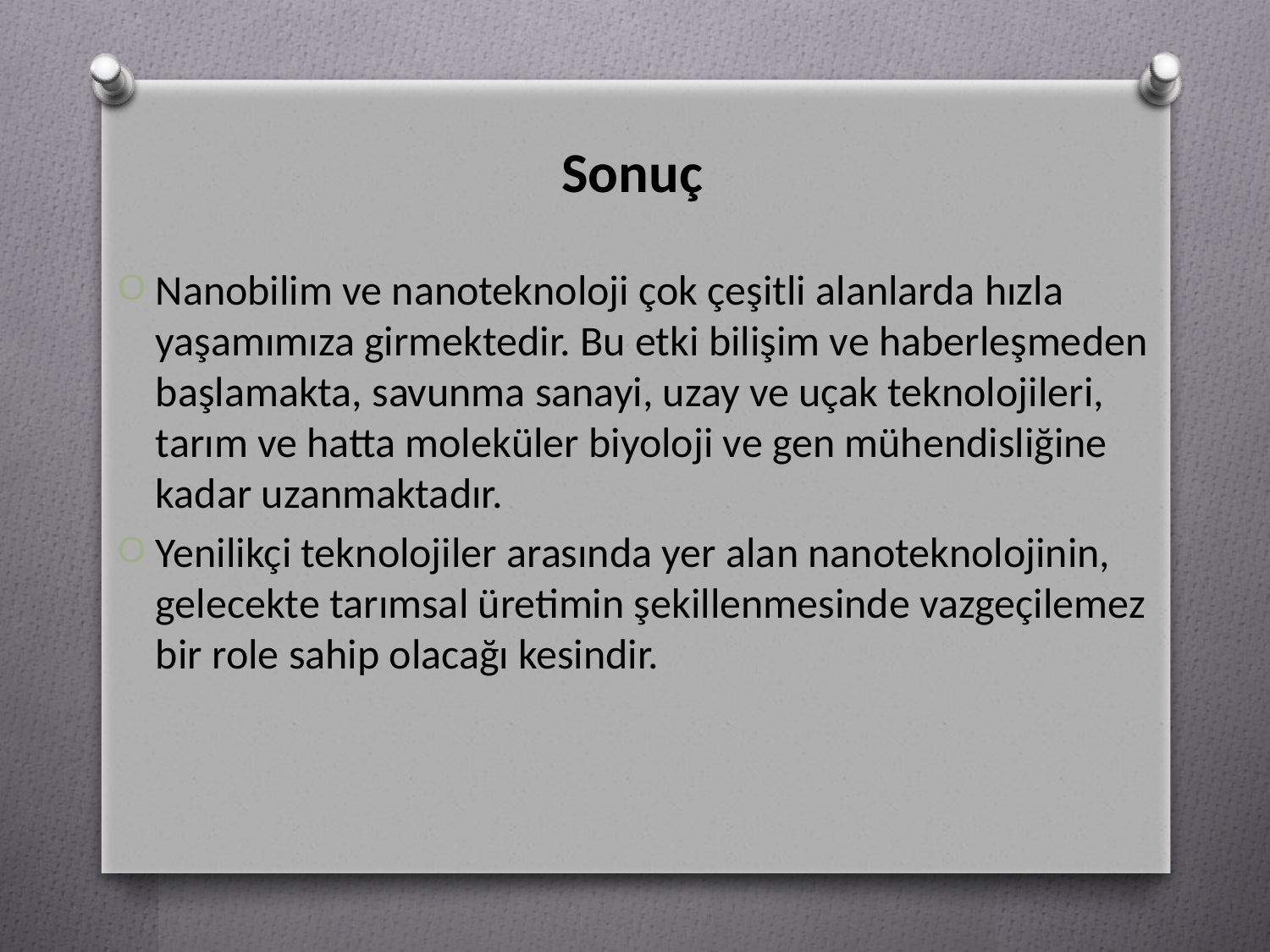

# Sonuç
Nanobilim ve nanoteknoloji çok çeşitli alanlarda hızla yaşamımıza girmektedir. Bu etki bilişim ve haberleşmeden başlamakta, savunma sanayi, uzay ve uçak teknolojileri, tarım ve hatta moleküler biyoloji ve gen mühendisliğine kadar uzanmaktadır.
Yenilikçi teknolojiler arasında yer alan nanoteknolojinin, gelecekte tarımsal üretimin şekillenmesinde vazgeçilemez bir role sahip olacağı kesindir.